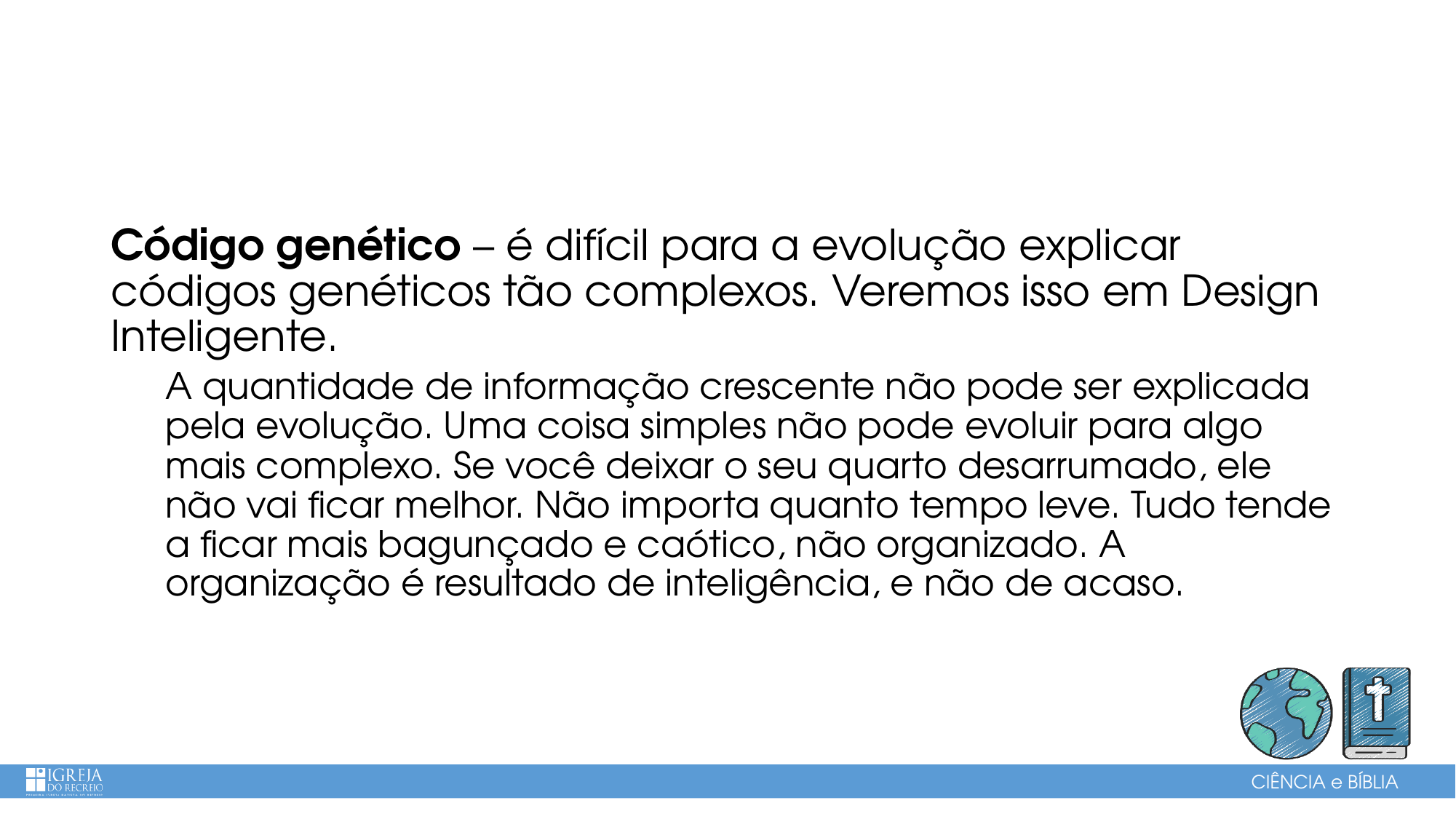

Código genético – é difícil para a evolução explicar códigos genéticos tão complexos. Veremos isso em Design Inteligente.
A quantidade de informação crescente não pode ser explicada pela evolução. Uma coisa simples não pode evoluir para algo mais complexo. Se você deixar o seu quarto desarrumado, ele não vai ficar melhor. Não importa quanto tempo leve. Tudo tende a ficar mais bagunçado e caótico, não organizado. A organização é resultado de inteligência, e não de acaso.